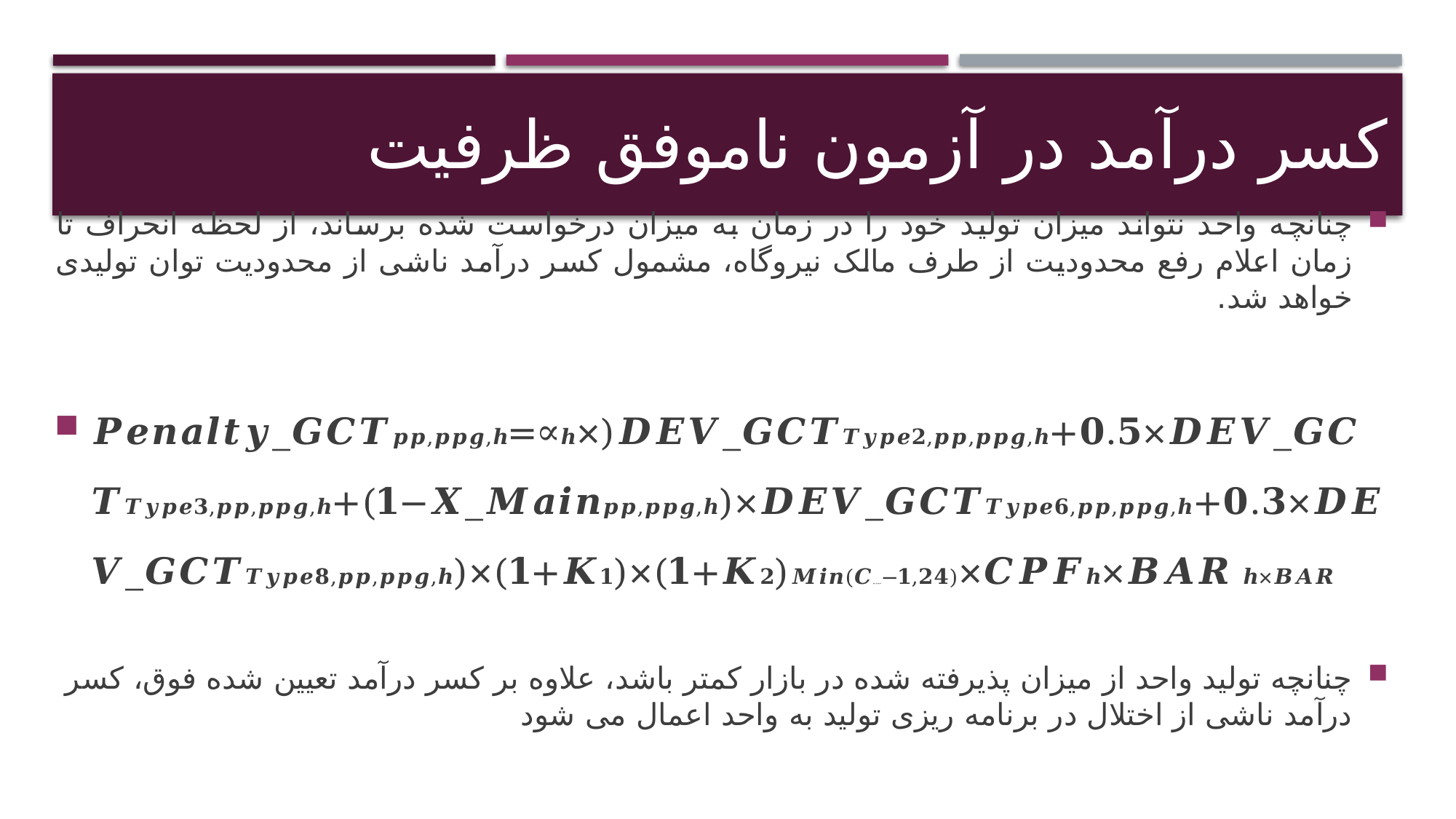

# كسر درآمد در آزمون ناموفق ظرفیت
چنانچه واحد نتواند میزان تولید خود را در زمان به میزان درخواست شده برساند، از لحظه انحراف تا زمان اعلام رفع محدوديت از طرف مالک نیروگاه، مشمول کسر درآمد ناشی از محدوديت توان تولیدی خواهد شد.

𝑷𝒆𝒏𝒂𝒍𝒕𝒚_𝑮𝑪𝑻𝒑𝒑,𝒑𝒑𝒈,𝒉=∝𝒉×)𝑫𝑬𝑽_𝑮𝑪𝑻𝑻𝒚𝒑𝒆𝟐,𝒑𝒑,𝒑𝒑𝒈,𝒉+𝟎.𝟓×𝑫𝑬𝑽_𝑮𝑪𝑻𝑻𝒚𝒑𝒆𝟑,𝒑𝒑,𝒑𝒑𝒈,𝒉+(𝟏−𝑿_𝑴𝒂𝒊𝒏𝒑𝒑,𝒑𝒑𝒈,𝒉)×𝑫𝑬𝑽_𝑮𝑪𝑻𝑻𝒚𝒑𝒆𝟔,𝒑𝒑,𝒑𝒑𝒈,𝒉+𝟎.𝟑×𝑫𝑬𝑽_𝑮𝑪𝑻𝑻𝒚𝒑𝒆𝟖,𝒑𝒑,𝒑𝒑𝒈,𝒉)×(𝟏+𝑲𝟏)×(𝟏+𝑲𝟐)𝑴𝒊𝒏(𝑪𝒑𝒑,𝒑𝒑𝒈,𝒉−𝟏,𝟐𝟒)×𝑪𝑷𝑭𝒉×𝑩𝑨𝑹 𝒉×𝑩𝑨𝑹

چنانچه تولید واحد از میزان پذيرفته شده در بازار کمتر باشد، علاوه بر کسر درآمد تعیین شده فوق، کسر درآمد ناشی از اختلال در برنامه ريزی تولید به واحد اعمال می شود